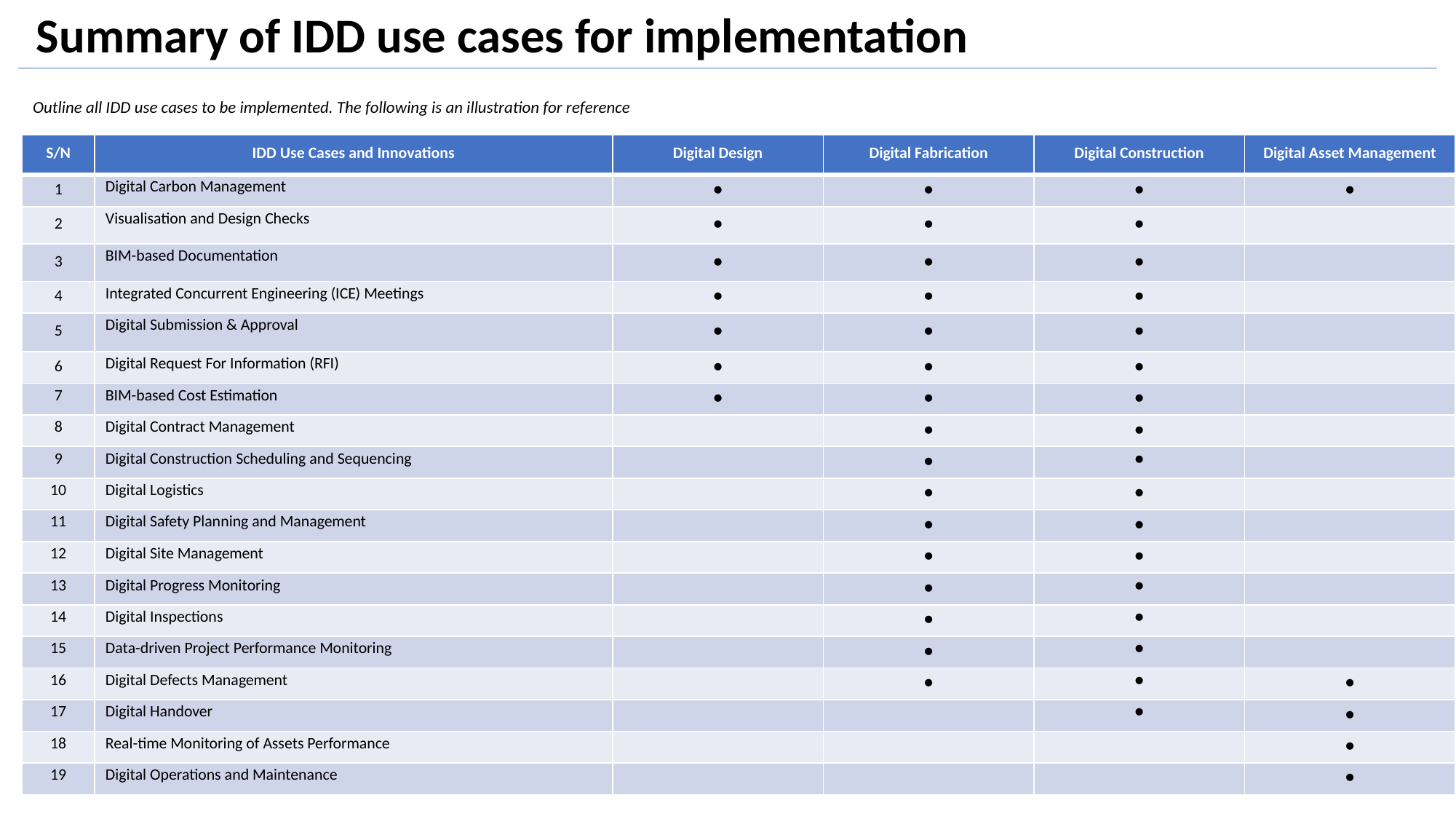

Summary of IDD use cases for implementation
Outline all IDD use cases to be implemented. The following is an illustration for reference
| S/N | IDD Use Cases and Innovations | Digital Design | Digital Fabrication | Digital Construction | Digital Asset Management |
| --- | --- | --- | --- | --- | --- |
| 1 | Digital Carbon Management | ● | ● | ● | ● |
| 2 | Visualisation and Design Checks | ● | ● | ● |  |
| 3 | BIM-based Documentation | ● | ● | ● |  |
| 4 | Integrated Concurrent Engineering (ICE) Meetings | ● | ● | ● |  |
| 5 | Digital Submission & Approval | ● | ● | ● |  |
| 6 | Digital Request For Information (RFI) | ● | ● | ● |  |
| 7 | BIM-based Cost Estimation | ● | ● | ● |  |
| 8 | Digital Contract Management |  | ● | ● |  |
| 9 | Digital Construction Scheduling and Sequencing |  | ● | ● |  |
| 10 | Digital Logistics |  | ● | ● |  |
| 11 | Digital Safety Planning and Management |  | ● | ● |  |
| 12 | Digital Site Management |  | ● | ● |  |
| 13 | Digital Progress Monitoring |  | ● | ● |  |
| 14 | Digital Inspections |  | ● | ● |  |
| 15 | Data-driven Project Performance Monitoring |  | ● | ● |  |
| 16 | Digital Defects Management |  | ● | ● | ● |
| 17 | Digital Handover |  |  | ● | ● |
| 18 | Real-time Monitoring of Assets Performance |  |  |  | ● |
| 19 | Digital Operations and Maintenance |  |  |  | ● |